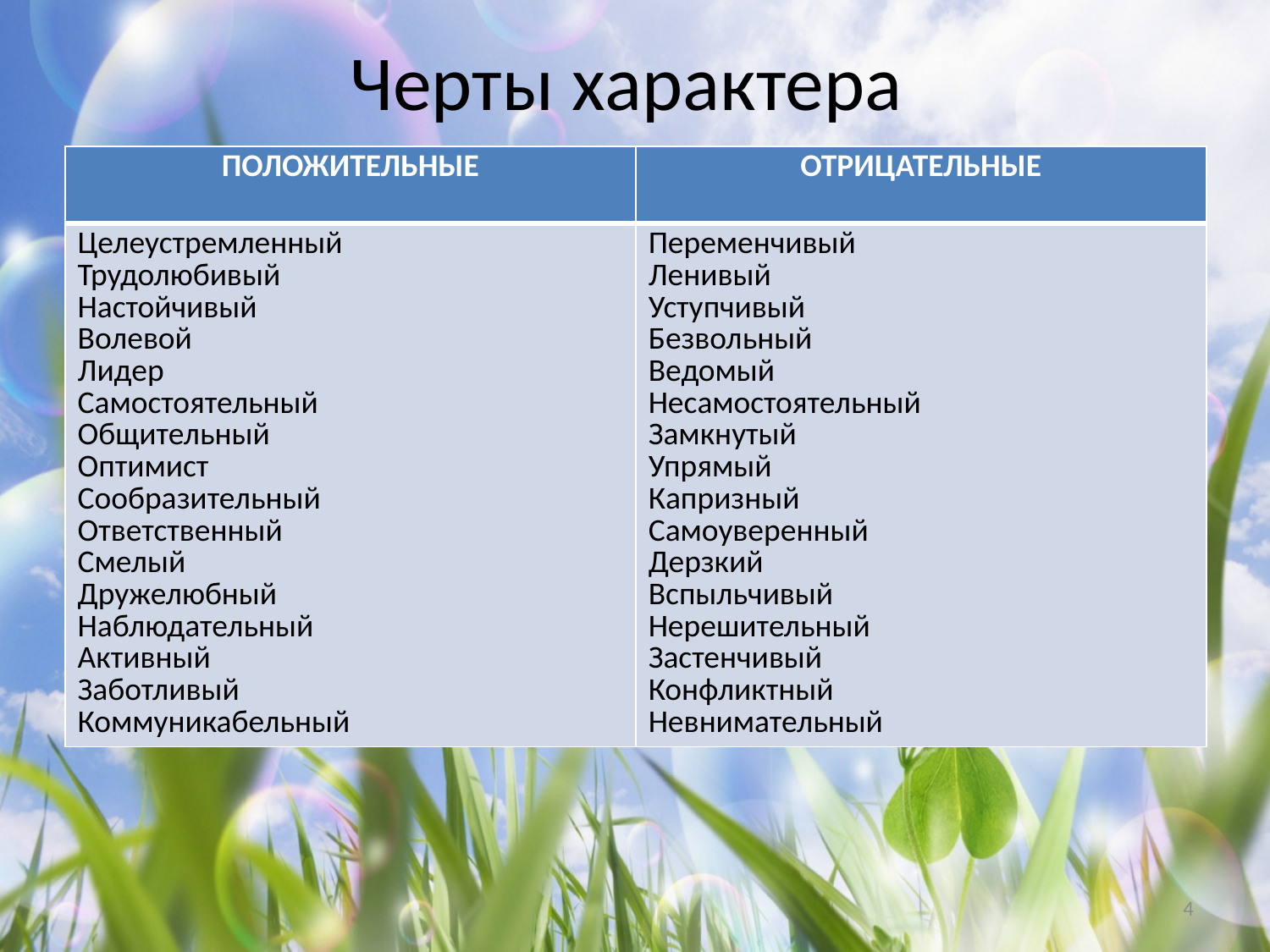

# Черты характера
| ПОЛОЖИТЕЛЬНЫЕ | ОТРИЦАТЕЛЬНЫЕ |
| --- | --- |
| Целеустремленный Трудолюбивый Настойчивый Волевой Лидер Самостоятельный Общительный Оптимист Сообразительный Ответственный Смелый Дружелюбный Наблюдательный Активный Заботливый Коммуникабельный | Переменчивый Ленивый Уступчивый Безвольный Ведомый Несамостоятельный Замкнутый Упрямый Капризный Самоуверенный Дерзкий Вспыльчивый Нерешительный Застенчивый Конфликтный Невнимательный |
4